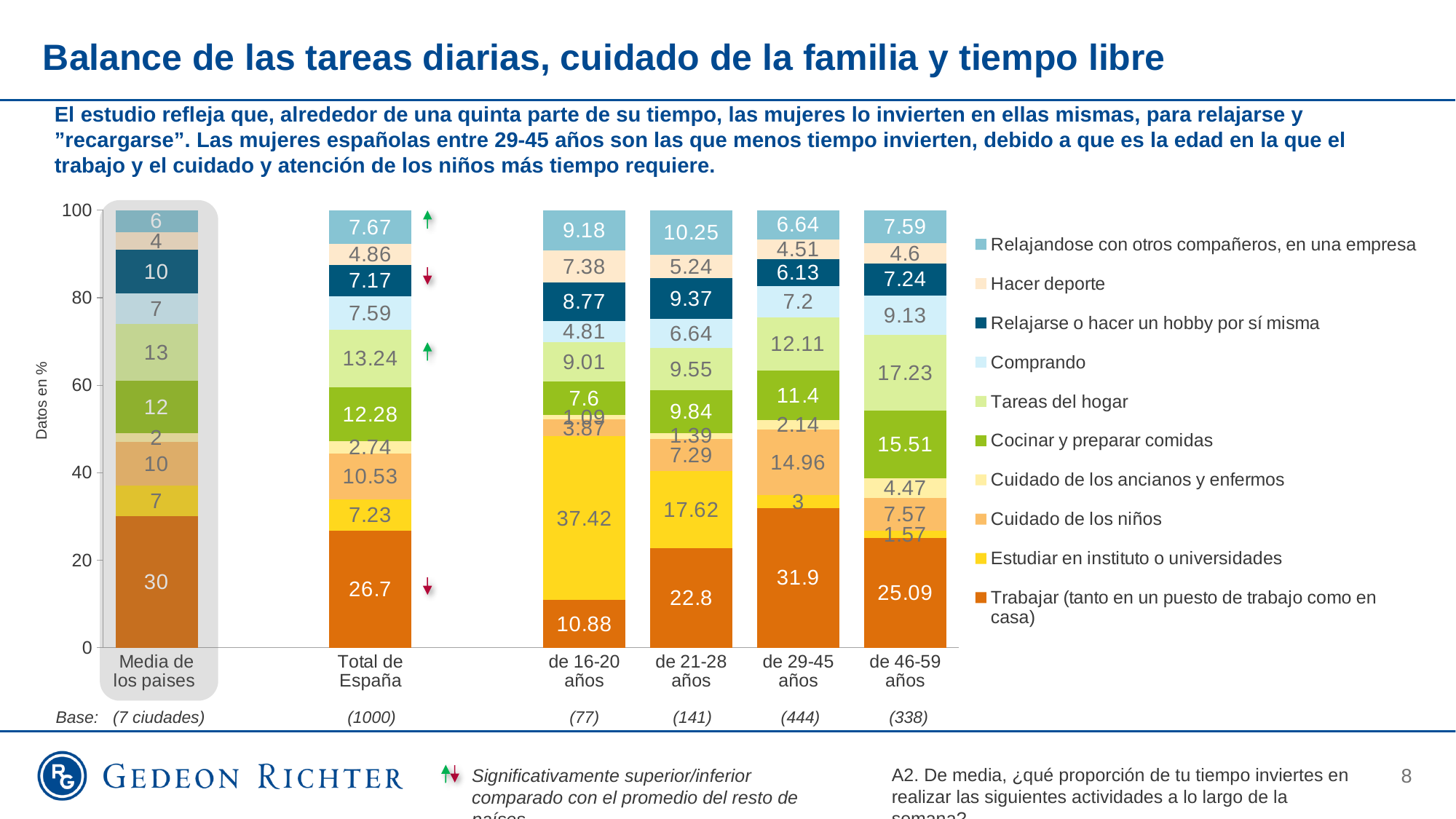

# Balance de las tareas diarias, cuidado de la familia y tiempo libre
El estudio refleja que, alrededor de una quinta parte de su tiempo, las mujeres lo invierten en ellas mismas, para relajarse y ”recargarse”. Las mujeres españolas entre 29-45 años son las que menos tiempo invierten, debido a que es la edad en la que el trabajo y el cuidado y atención de los niños más tiempo requiere.

### Chart

| Category | Trabajar (tanto en un puesto de trabajo como en casa) | Estudiar en instituto o universidades | Cuidado de los niños | Cuidado de los ancianos y enfermos | Cocinar y preparar comidas | Tareas del hogar | Comprando | Relajarse o hacer un hobby por sí misma | Hacer deporte | Relajandose con otros compañeros, en una empresa |
|---|---|---|---|---|---|---|---|---|---|---|
| Media de los paises  | 30.0 | 7.0 | 10.0 | 2.0 | 12.0 | 13.0 | 7.0 | 10.0 | 4.0 | 6.0 |
|  | None | None | None | None | None | None | None | None | None | None |
| Total de España | 26.7 | 7.23 | 10.53 | 2.74 | 12.28 | 13.24 | 7.59 | 7.17 | 4.86 | 7.67 |
|  | None | None | None | None | None | None | None | None | None | None |
| de 16-20 años | 10.88 | 37.42 | 3.87 | 1.09 | 7.6 | 9.01 | 4.81 | 8.77 | 7.38 | 9.18 |
| de 21-28 años | 22.8 | 17.62 | 7.29 | 1.39 | 9.84 | 9.55 | 6.64 | 9.37 | 5.24 | 10.25 |
| de 29-45 años | 31.9 | 3.0 | 14.96 | 2.14 | 11.4 | 12.11 | 7.2 | 6.13 | 4.51 | 6.64 |
| de 46-59 años | 25.09 | 1.57 | 7.57 | 4.47 | 15.51 | 17.23 | 9.13 | 7.24 | 4.6 | 7.59 |

Datos en %

Base:
(7 ciudades)
(1000)
(77)
(141)
(444)
(338)
A2. De media, ¿qué proporción de tu tiempo inviertes en realizar las siguientes actividades a lo largo de la semana?
8
Significativamente superior/inferior comparado con el promedio del resto de países